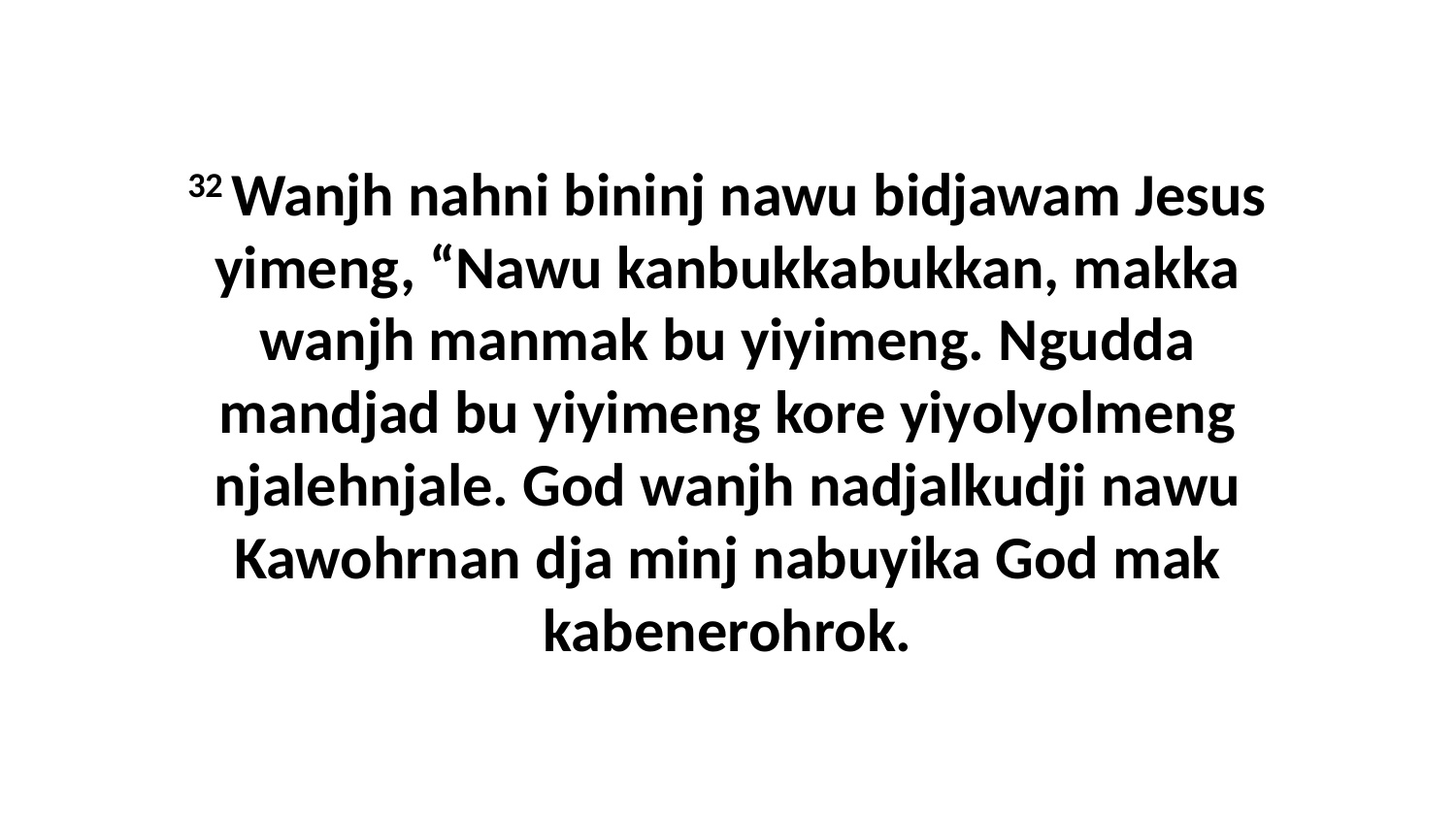

32 Wanjh nahni bininj nawu bidjawam Jesus yimeng, “Nawu kanbukkabukkan, makka wanjh manmak bu yiyimeng. Ngudda mandjad bu yiyimeng kore yiyolyolmeng njalehnjale. God wanjh nadjalkudji nawu Kawohrnan dja minj nabuyika God mak kabenerohrok.